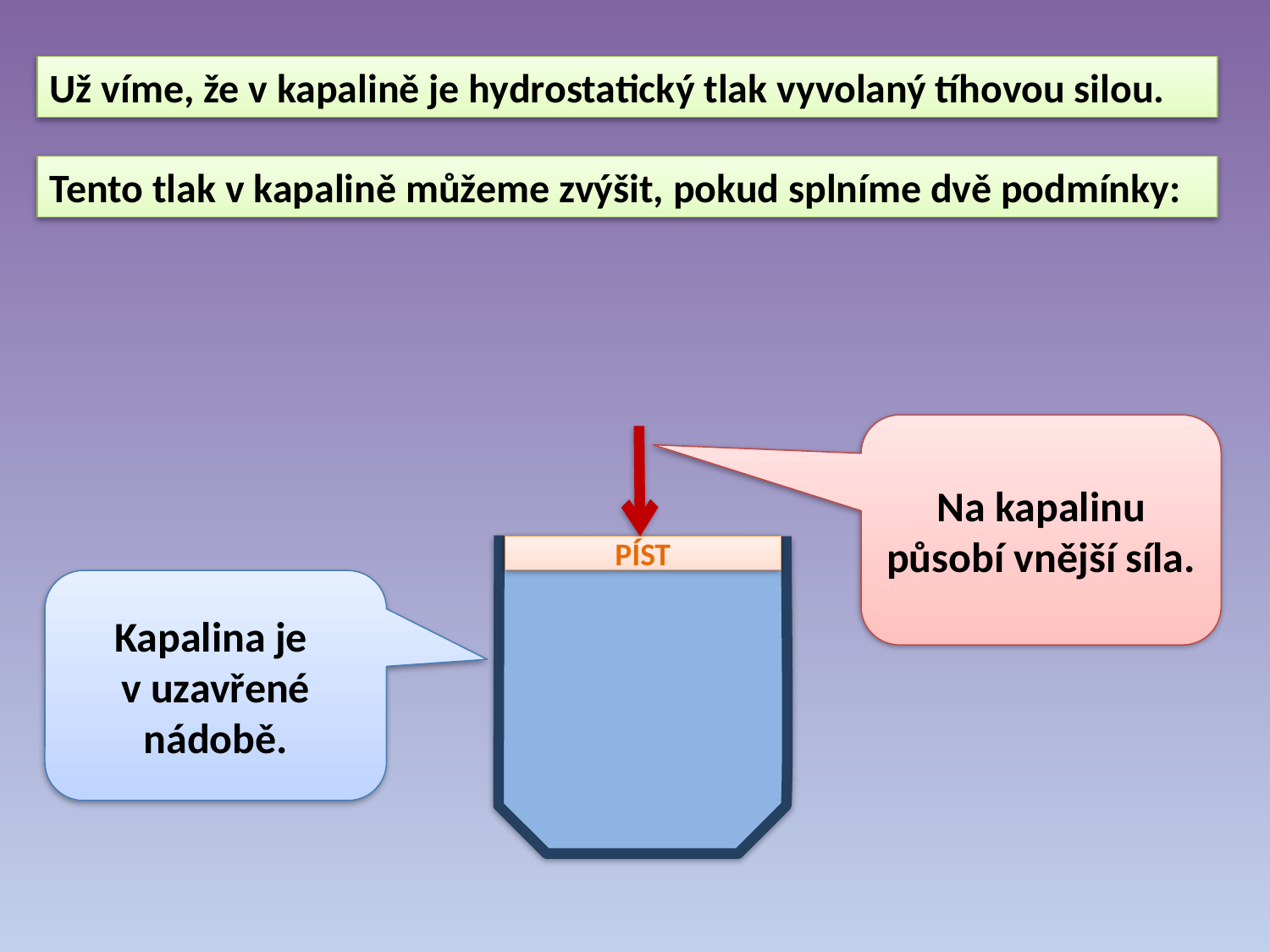

Už víme, že v kapalině je hydrostatický tlak vyvolaný tíhovou silou.
Tento tlak v kapalině můžeme zvýšit, pokud splníme dvě podmínky:
Na kapalinu působí vnější síla.

PÍST
Kapalina je
v uzavřené nádobě.